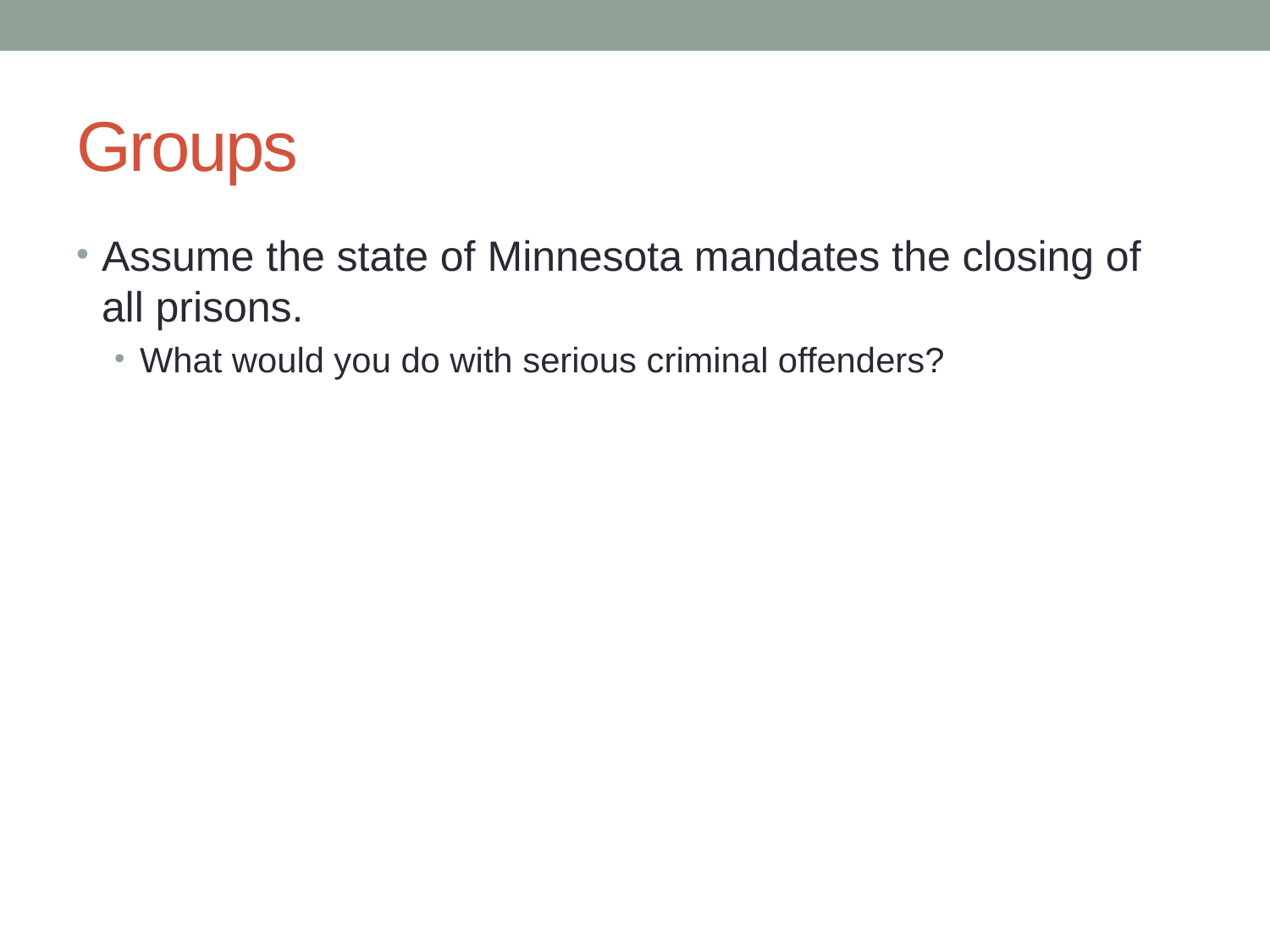

# Groups
Assume the state of Minnesota mandates the closing of all prisons.
What would you do with serious criminal offenders?